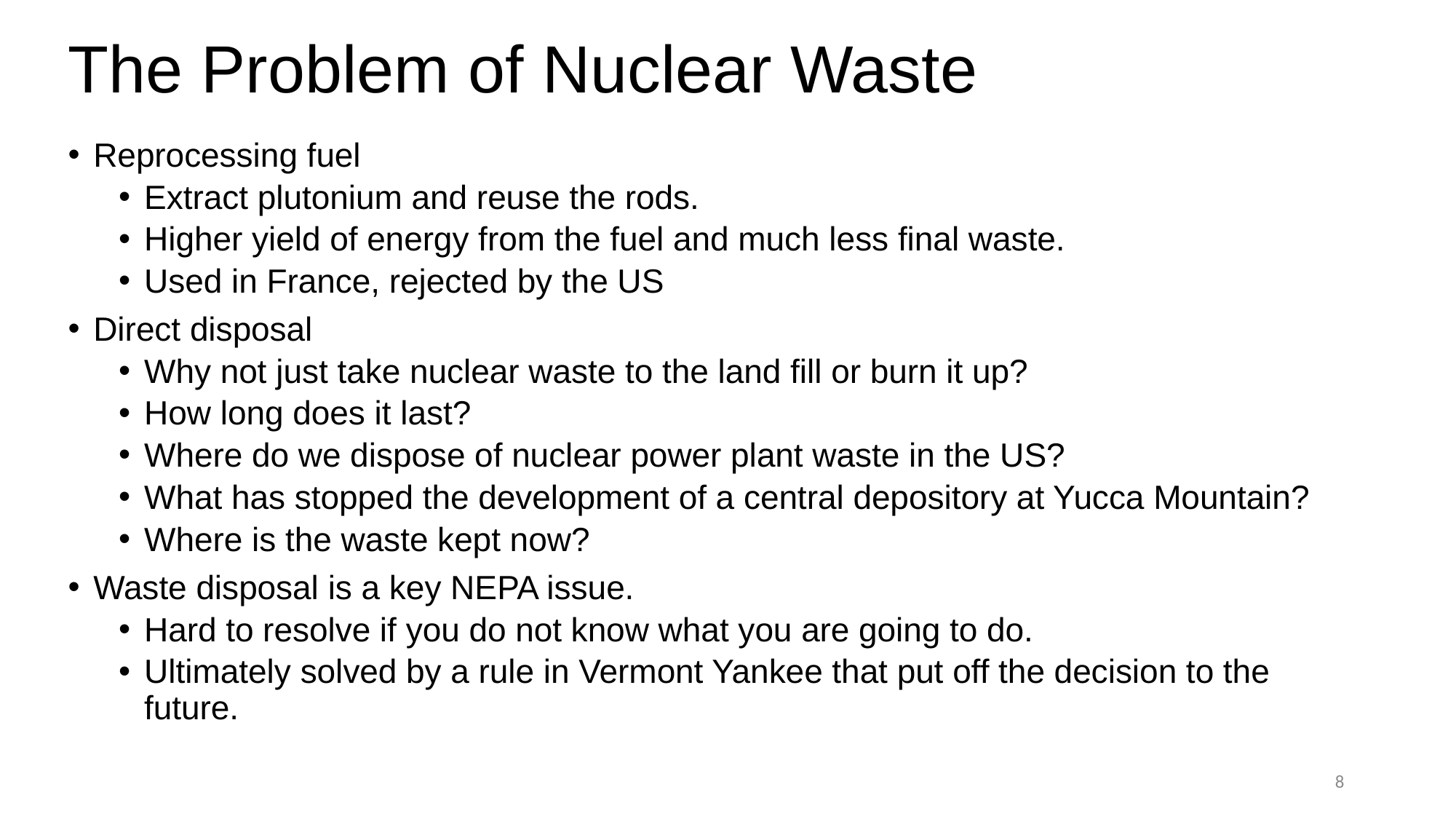

# The Problem of Nuclear Waste
Reprocessing fuel
Extract plutonium and reuse the rods.
Higher yield of energy from the fuel and much less final waste.
Used in France, rejected by the US
Direct disposal
Why not just take nuclear waste to the land fill or burn it up?
How long does it last?
Where do we dispose of nuclear power plant waste in the US?
What has stopped the development of a central depository at Yucca Mountain?
Where is the waste kept now?
Waste disposal is a key NEPA issue.
Hard to resolve if you do not know what you are going to do.
Ultimately solved by a rule in Vermont Yankee that put off the decision to the future.
8